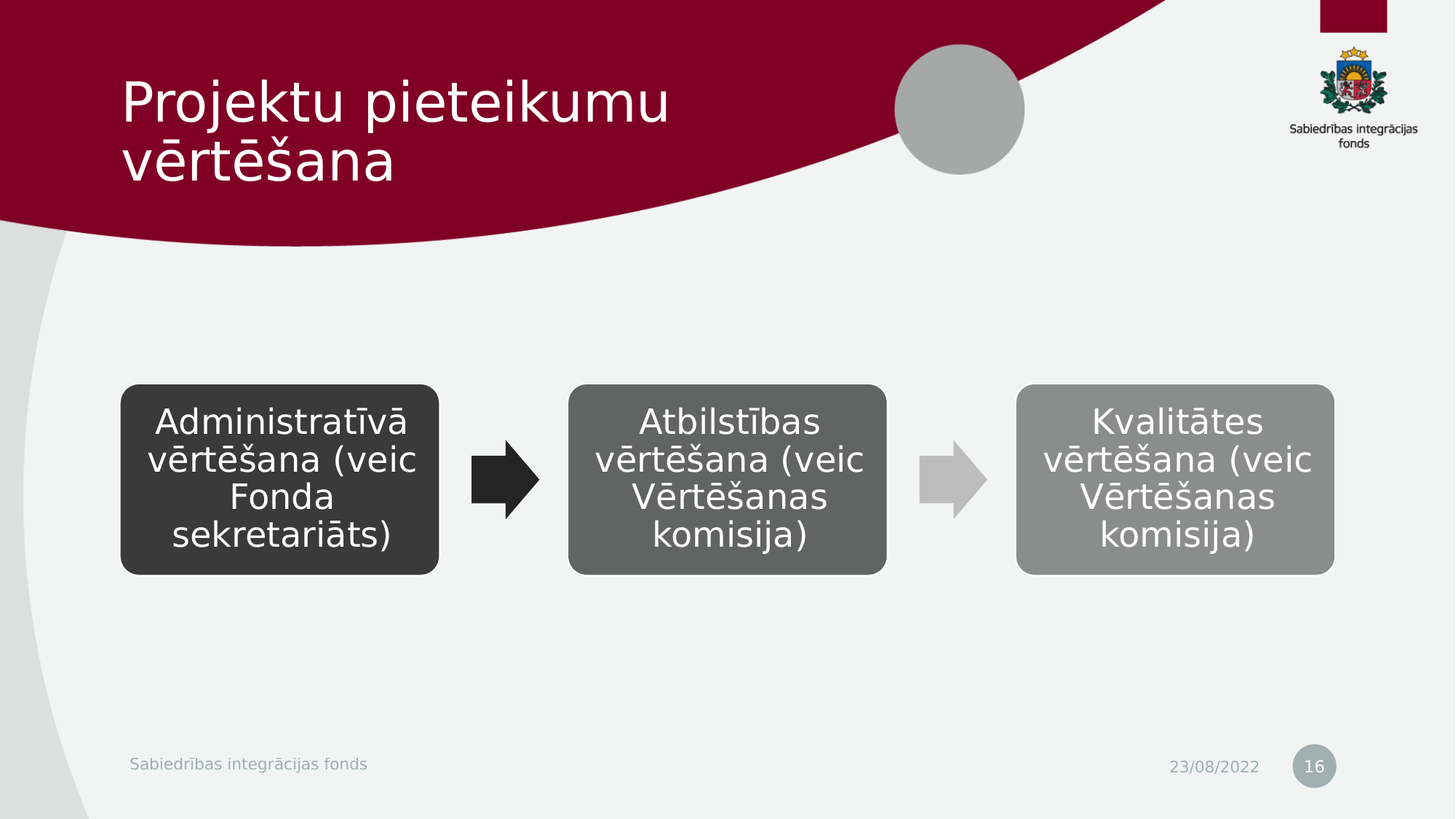

# Projektu pieteikumu vērtēšana
Administratīvā vērtēšana (veic Fonda sekretariāts)

Atbilstības vērtēšana (veic Vērtēšanas komisija)

Kvalitātes vērtēšana (veic Vērtēšanas komisija)
16
Sabiedrības integrācijas fonds
23/08/2022